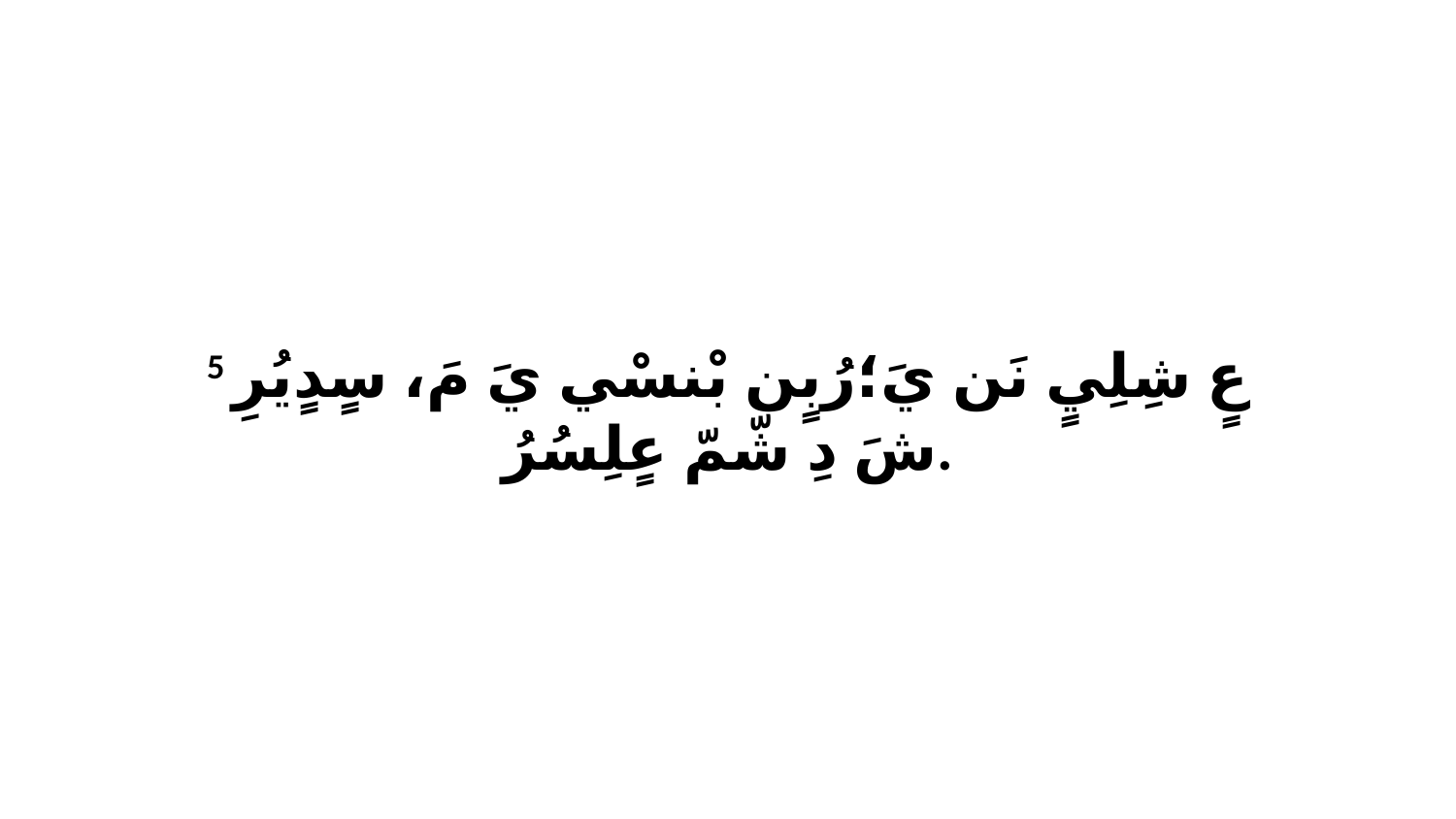

5 عٍ شِلِيٍ نَن يَ؛رُبٍن بْنسْي يَ مَ، سٍدٍيُرِ شَ دِ شّمّ عٍلِسُرُ.